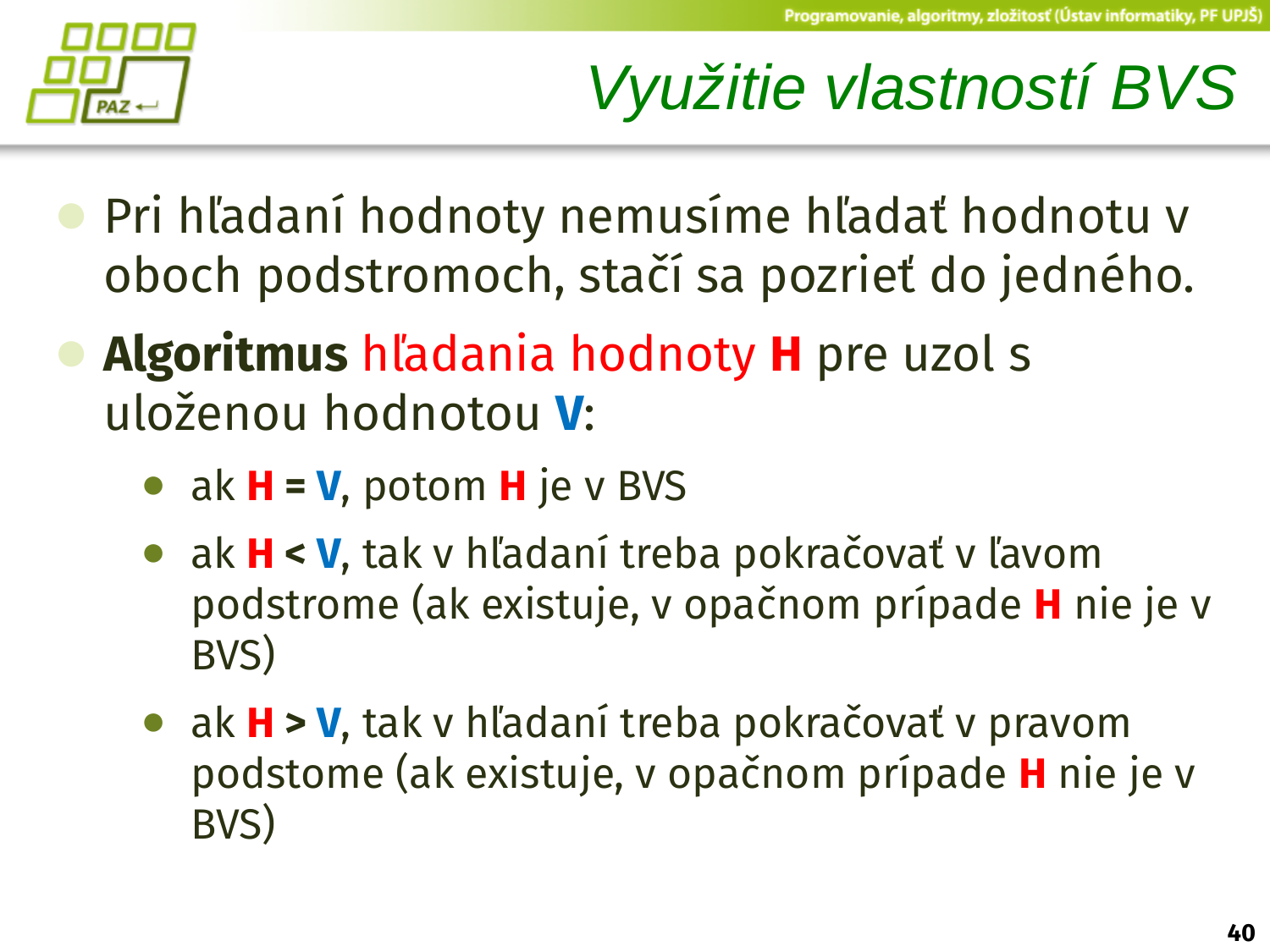

# Využitie vlastností BVS
Pri hľadaní hodnoty nemusíme hľadať hodnotu v oboch podstromoch, stačí sa pozrieť do jedného.
Algoritmus hľadania hodnoty H pre uzol s uloženou hodnotou V:
ak H = V, potom H je v BVS
ak H < V, tak v hľadaní treba pokračovať v ľavom podstrome (ak existuje, v opačnom prípade H nie je v BVS)
ak H > V, tak v hľadaní treba pokračovať v pravom podstome (ak existuje, v opačnom prípade H nie je v BVS)